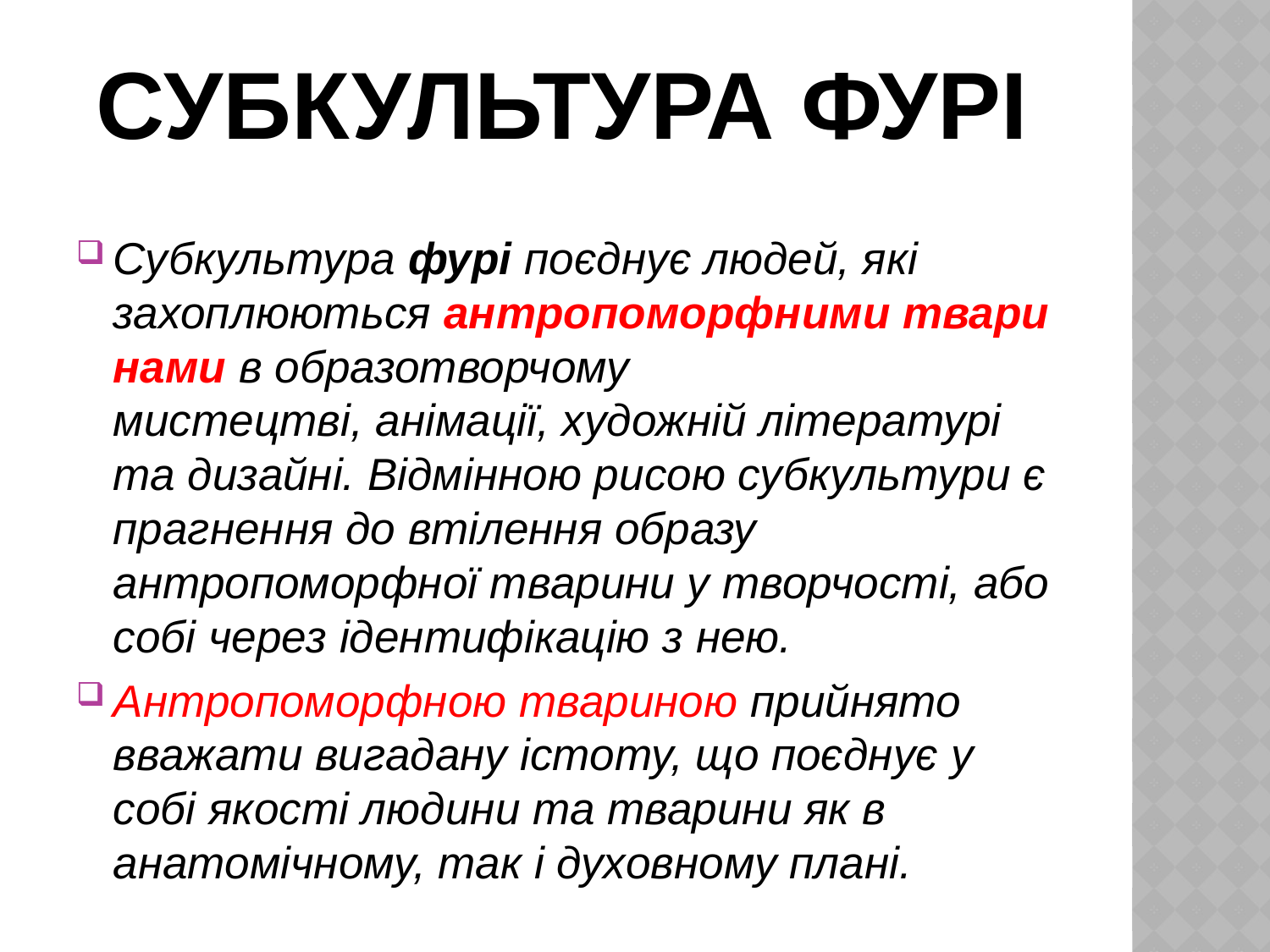

# Субкультура фурі
Субкультура фурі поєднує людей, які захоплюються антропоморфними тваринами в образотворчому мистецтві, анімації, художній літературі та дизайні. Відмінною рисою субкультури є прагнення до втілення образу антропоморфної тварини у творчості, або собі через ідентифікацію з нею.
Антропоморфною твариною прийнято вважати вигадану істоту, що поєднує у собі якості людини та тварини як в анатомічному, так і духовному плані.